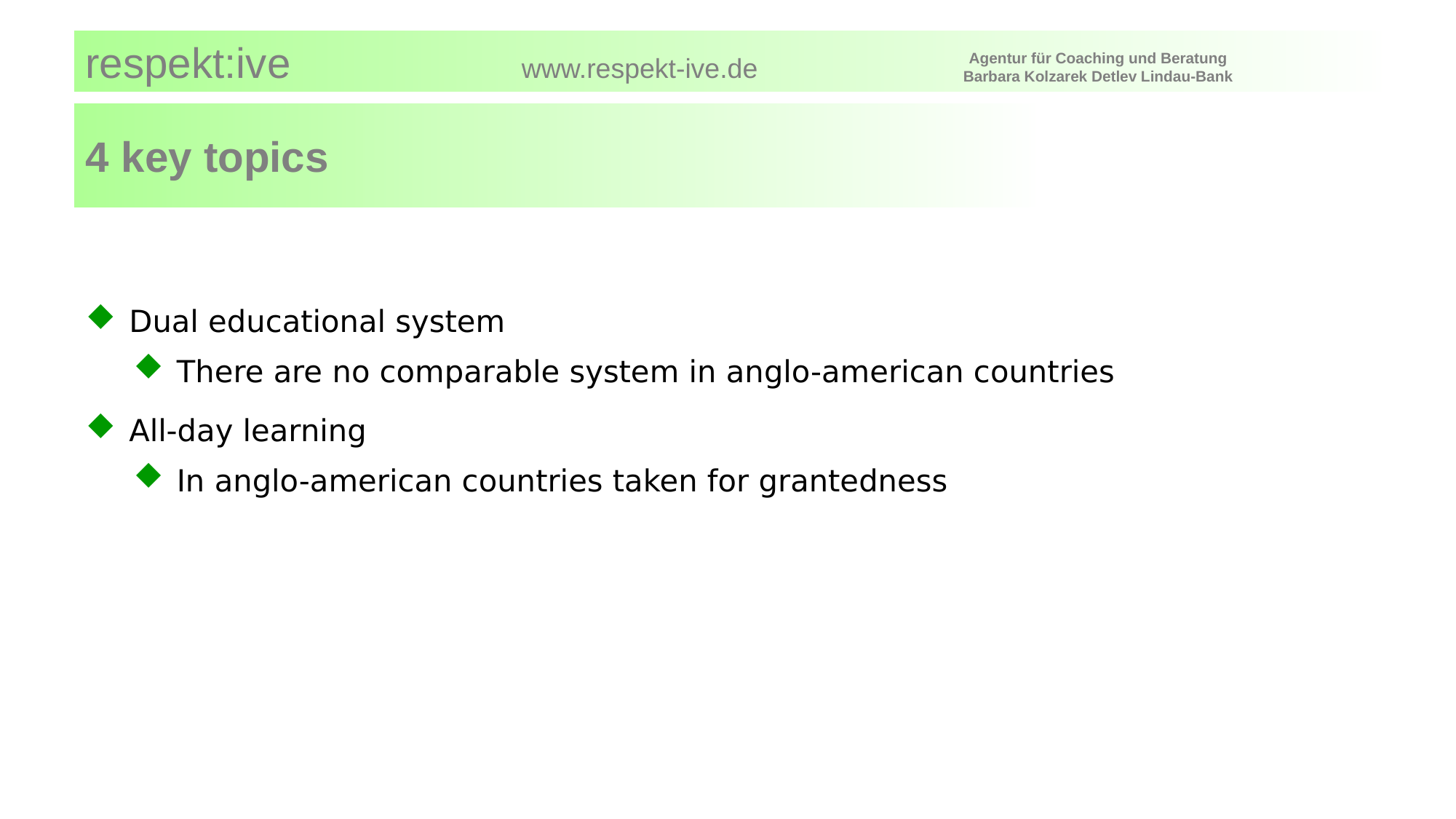

4 key topics

Dual educational system
There are no comparable system in anglo-american countries
All-day learning
In anglo-american countries taken for grantedness